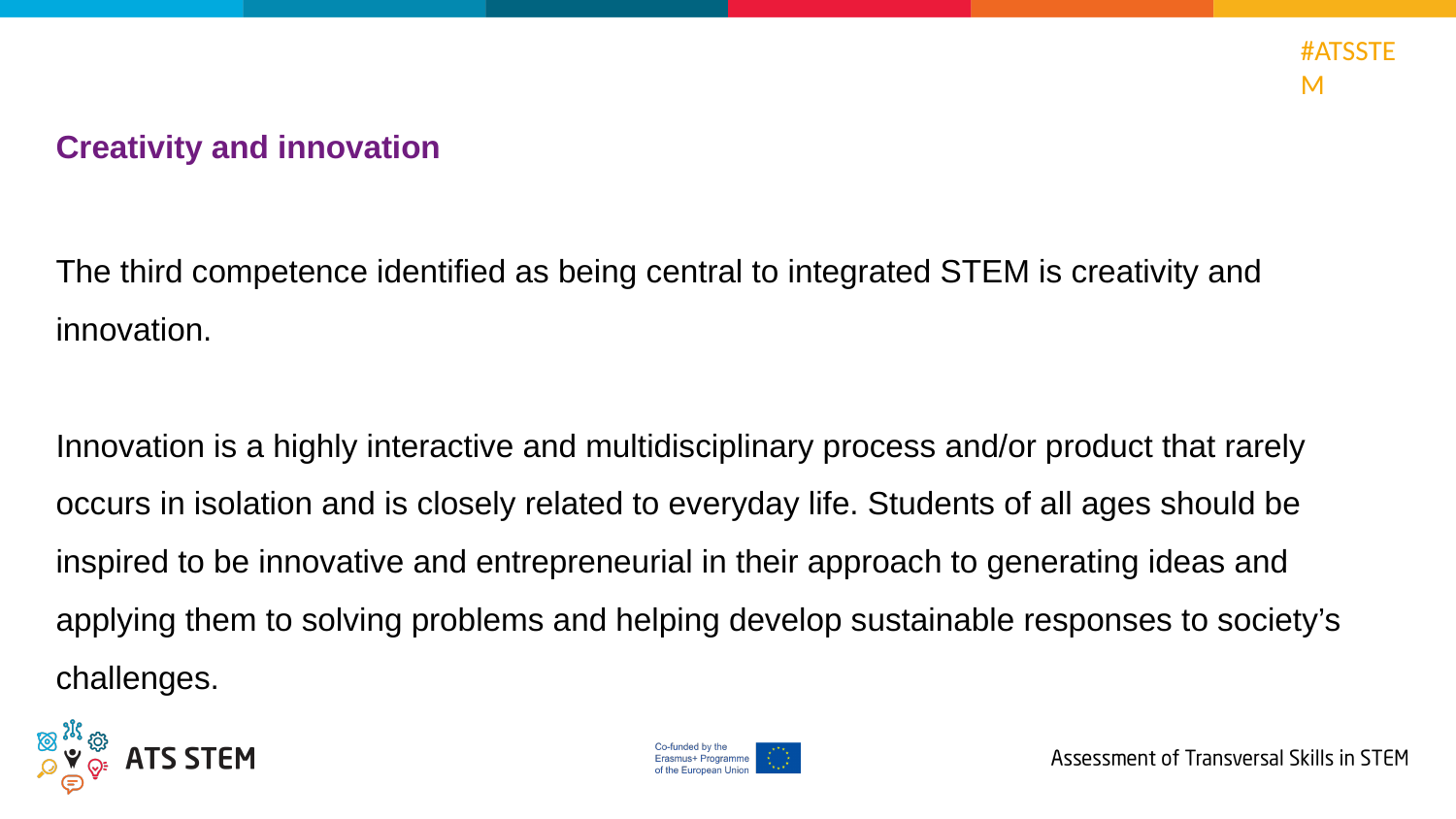

Creativity and innovation
The third competence identified as being central to integrated STEM is creativity and innovation.
Innovation is a highly interactive and multidisciplinary process and/or product that rarely occurs in isolation and is closely related to everyday life. Students of all ages should be inspired to be innovative and entrepreneurial in their approach to generating ideas and applying them to solving problems and helping develop sustainable responses to society’s challenges.